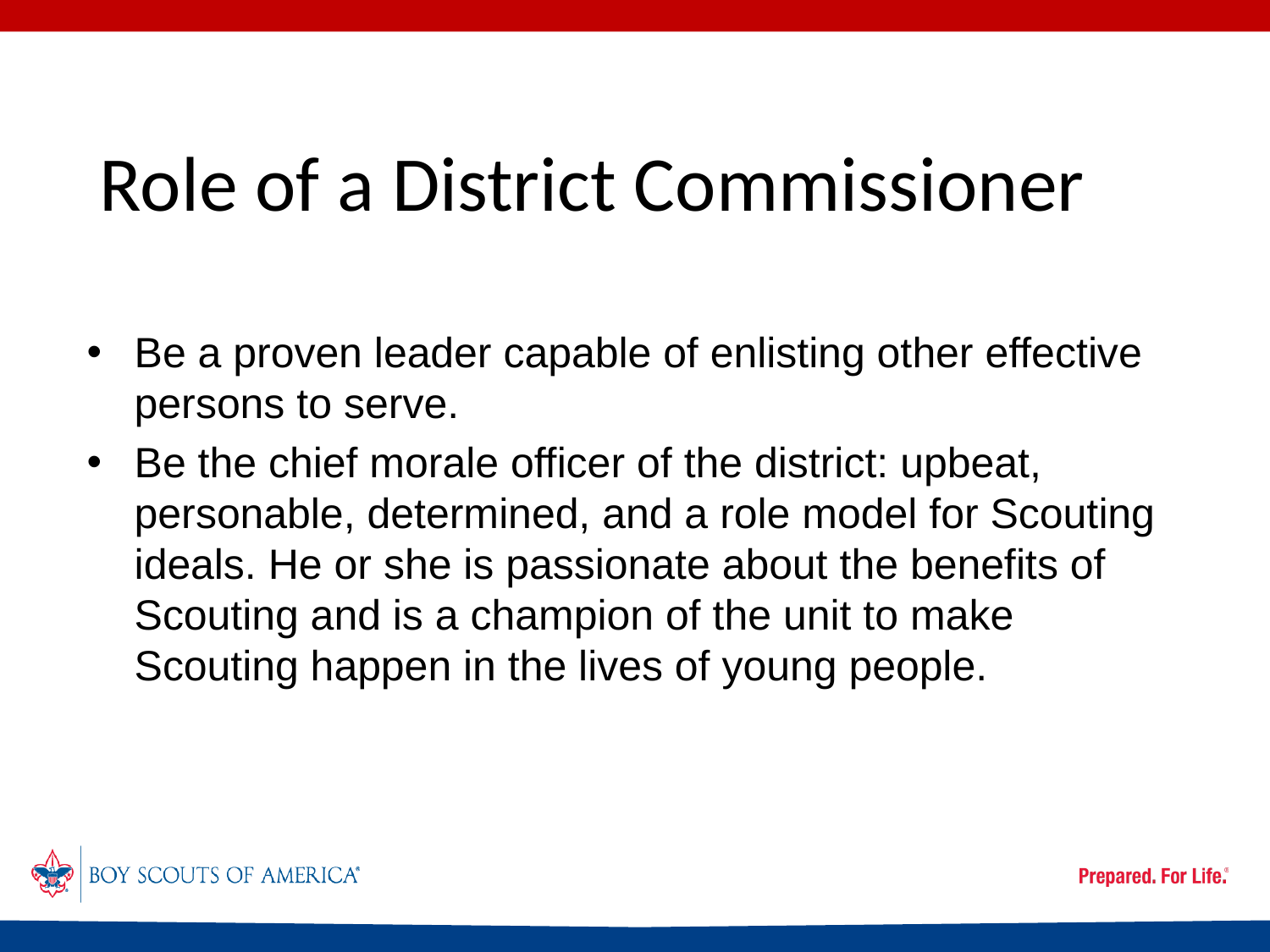

# Role of a District Commissioner
Be a proven leader capable of enlisting other effective persons to serve.
Be the chief morale officer of the district: upbeat, personable, determined, and a role model for Scouting ideals. He or she is passionate about the benefits of Scouting and is a champion of the unit to make Scouting happen in the lives of young people.